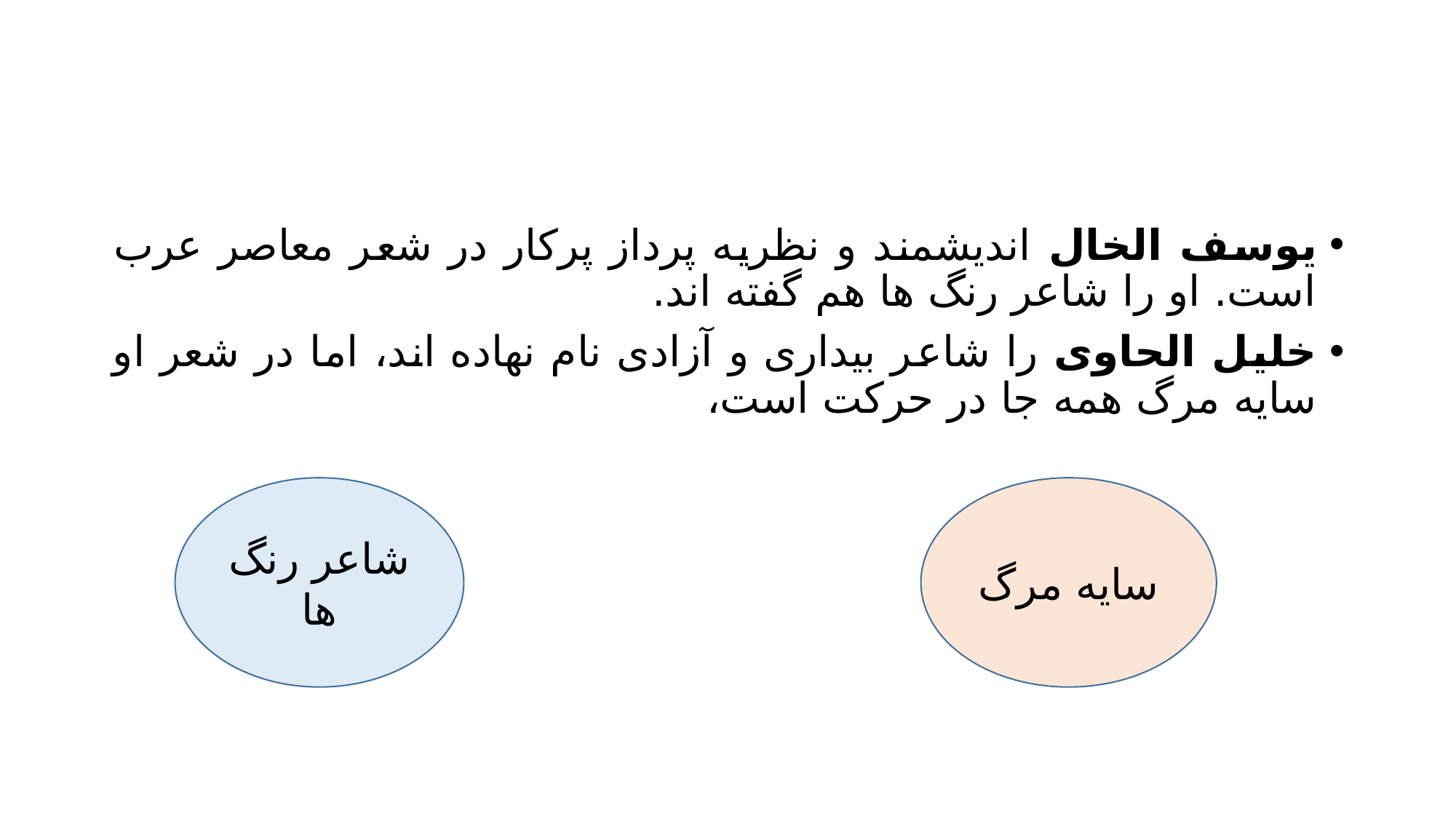

#
یوسف الخال اندیشمند و نظریه پرداز پرکار در شعر معاصر عرب است. او را شاعر رنگ ها هم گفته اند.
خلیل الحاوی را شاعر بیداری و آزادی نام نهاده اند، اما در شعر او سایه مرگ همه جا در حرکت است،
شاعر رنگ ها
سایه مرگ